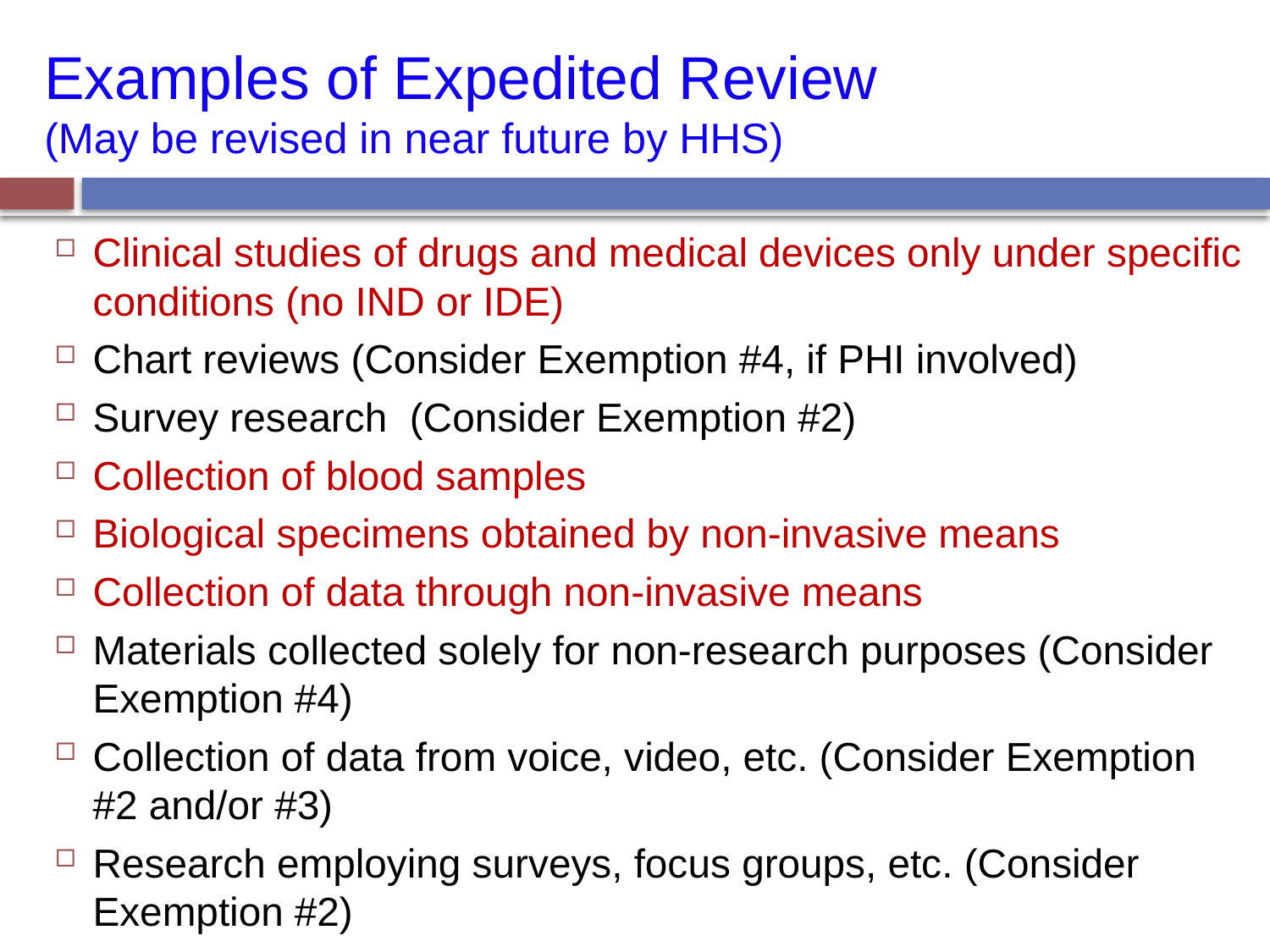

# Examples of Expedited Review (May be revised in near future by HHS)
Clinical studies of drugs and medical devices only under specific conditions (no IND or IDE)
Chart reviews (Consider Exemption #4, if PHI involved)
Survey research  (Consider Exemption #2)
Collection of blood samples
Biological specimens obtained by non-invasive means
Collection of data through non-invasive means
Materials collected solely for non-research purposes (Consider Exemption #4)
Collection of data from voice, video, etc. (Consider Exemption #2 and/or #3)
Research employing surveys, focus groups, etc. (Consider Exemption #2)